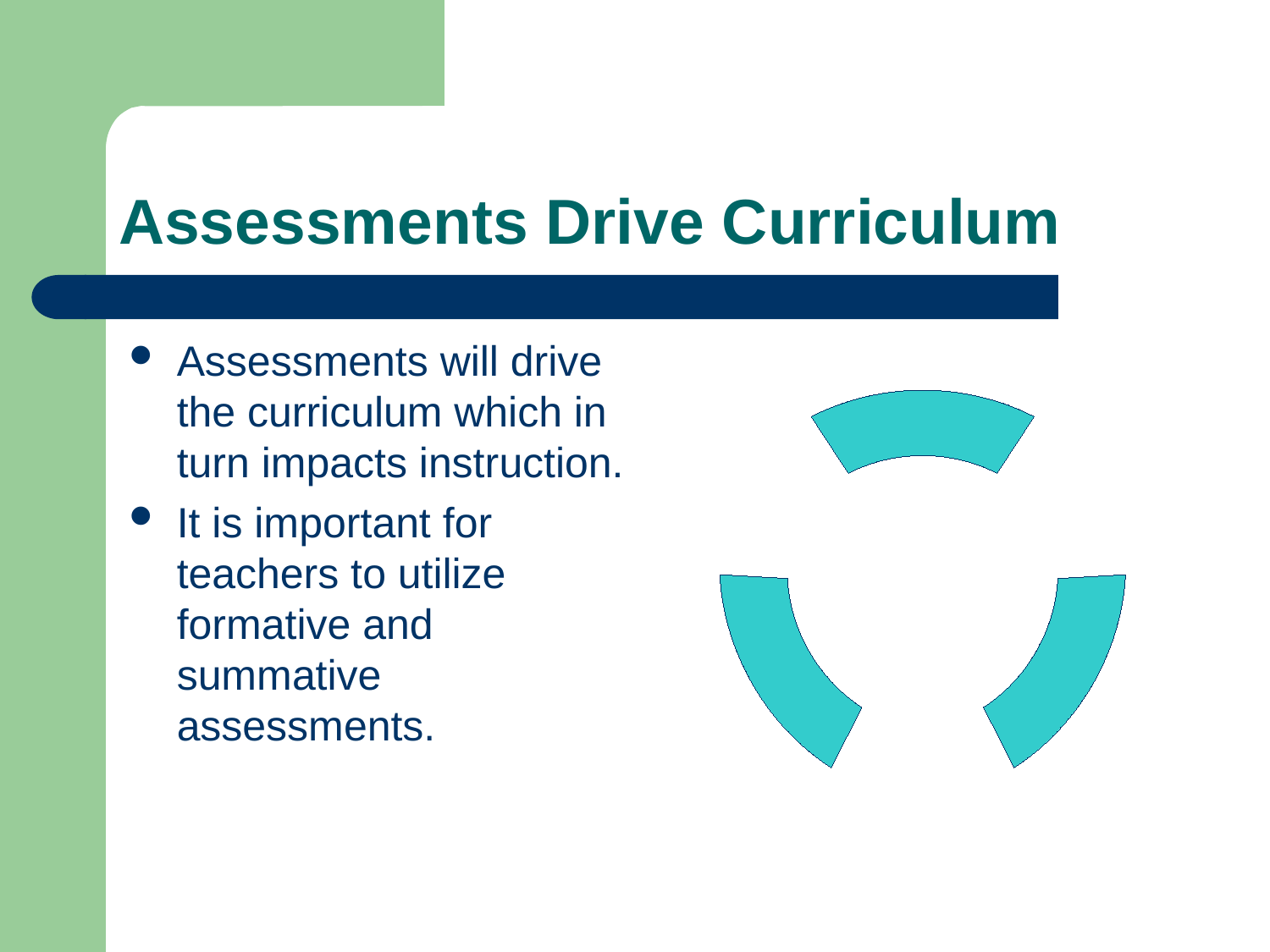

# Assessments Drive Curriculum
Assessments will drive the curriculum which in turn impacts instruction.
It is important for teachers to utilize formative and summative assessments.